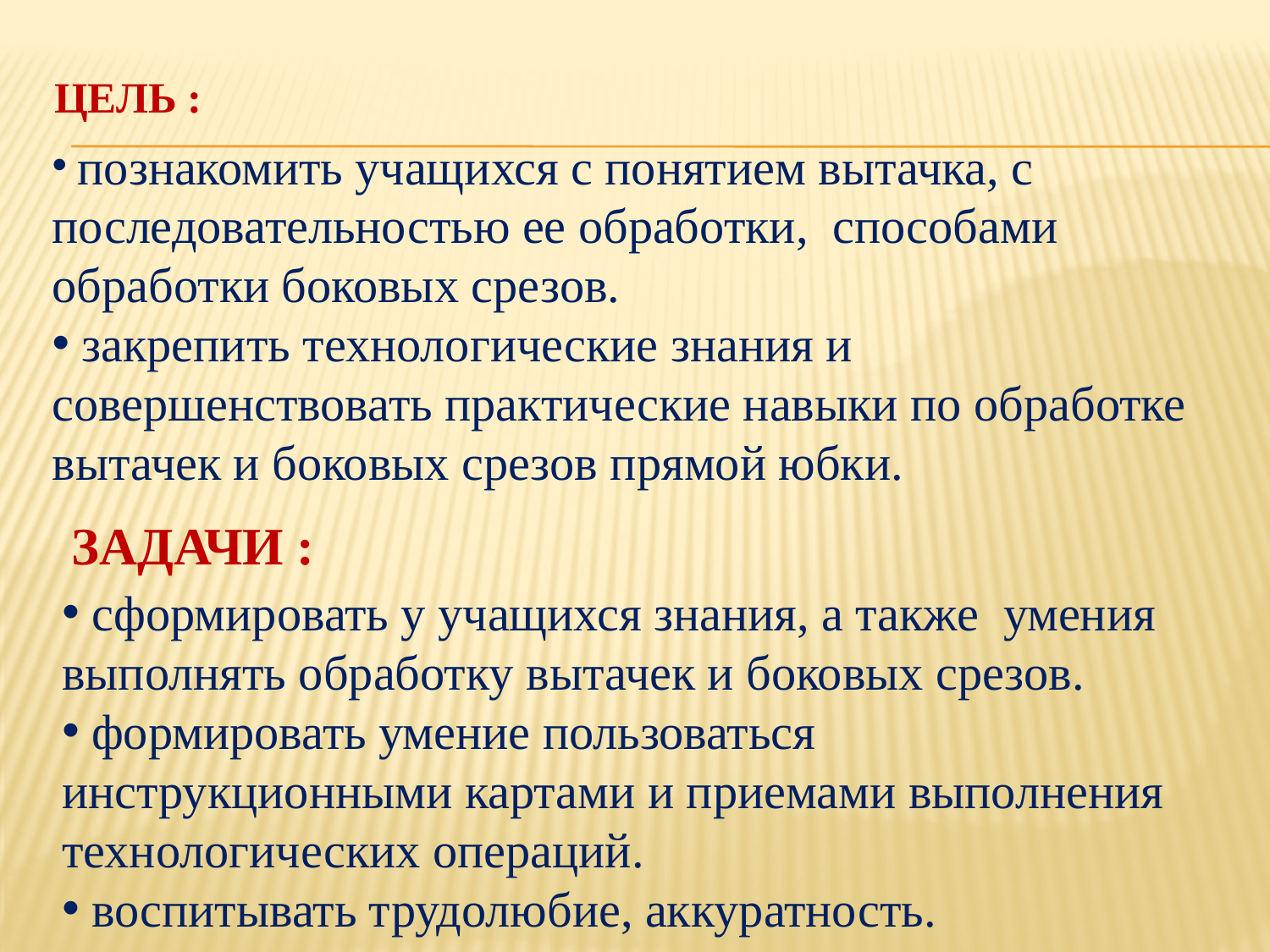

# Цель :
 познакомить учащихся с понятием вытачка, с последовательностью ее обработки,  способами обработки боковых срезов.
 закрепить технологические знания и совершенствовать практические навыки по обработке  вытачек и боковых срезов прямой юбки.

Задачи :
 сформировать у учащихся знания, а также  умения выполнять обработку вытачек и боковых срезов.
 формировать умение пользоваться инструкционными картами и приемами выполнения технологических операций.
 воспитывать трудолюбие, аккуратность.